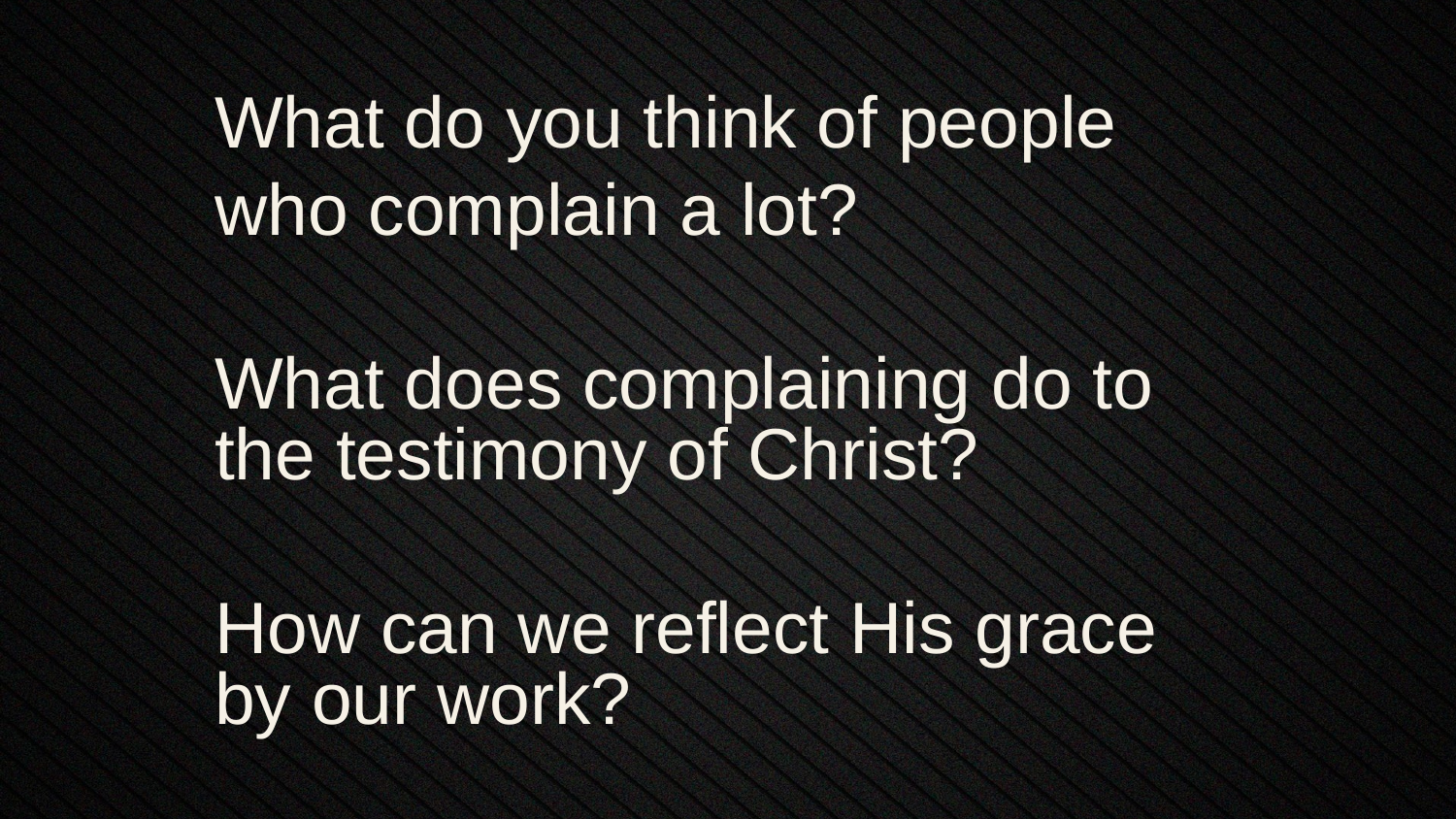

What do you think of people
who complain a lot?

What does complaining do to the testimony of Christ?

How can we reflect His grace by our work?